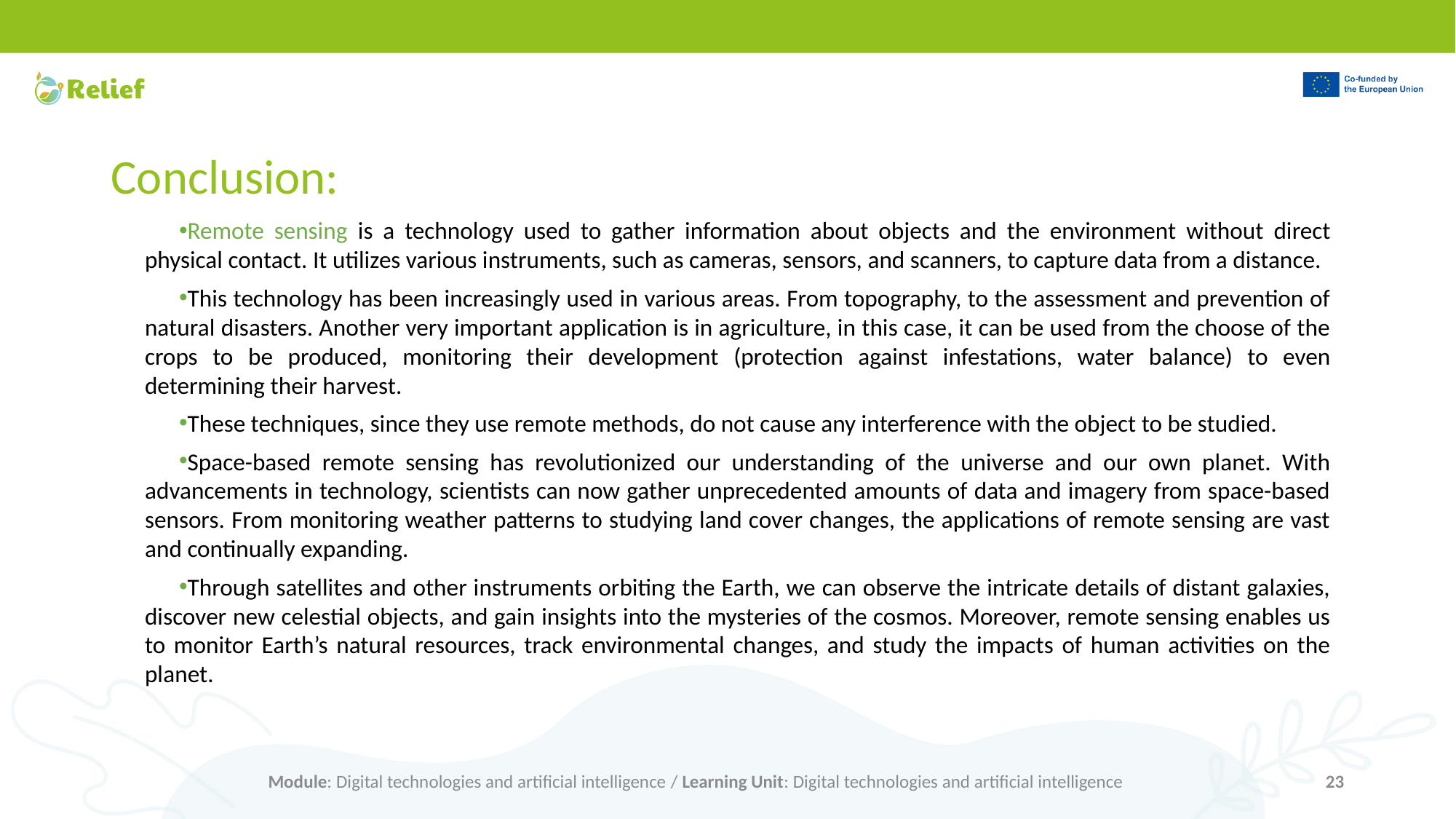

# Conclusion:
Remote sensing is a technology used to gather information about objects and the environment without direct physical contact. It utilizes various instruments, such as cameras, sensors, and scanners, to capture data from a distance.
This technology has been increasingly used in various areas. From topography, to the assessment and prevention of natural disasters. Another very important application is in agriculture, in this case, it can be used from the choose of the crops to be produced, monitoring their development (protection against infestations, water balance) to even determining their harvest.
These techniques, since they use remote methods, do not cause any interference with the object to be studied.
Space-based remote sensing has revolutionized our understanding of the universe and our own planet. With advancements in technology, scientists can now gather unprecedented amounts of data and imagery from space-based sensors. From monitoring weather patterns to studying land cover changes, the applications of remote sensing are vast and continually expanding.
Through satellites and other instruments orbiting the Earth, we can observe the intricate details of distant galaxies, discover new celestial objects, and gain insights into the mysteries of the cosmos. Moreover, remote sensing enables us to monitor Earth’s natural resources, track environmental changes, and study the impacts of human activities on the planet.
Module: Digital technologies and artificial intelligence / Learning Unit: Digital technologies and artificial intelligence
23